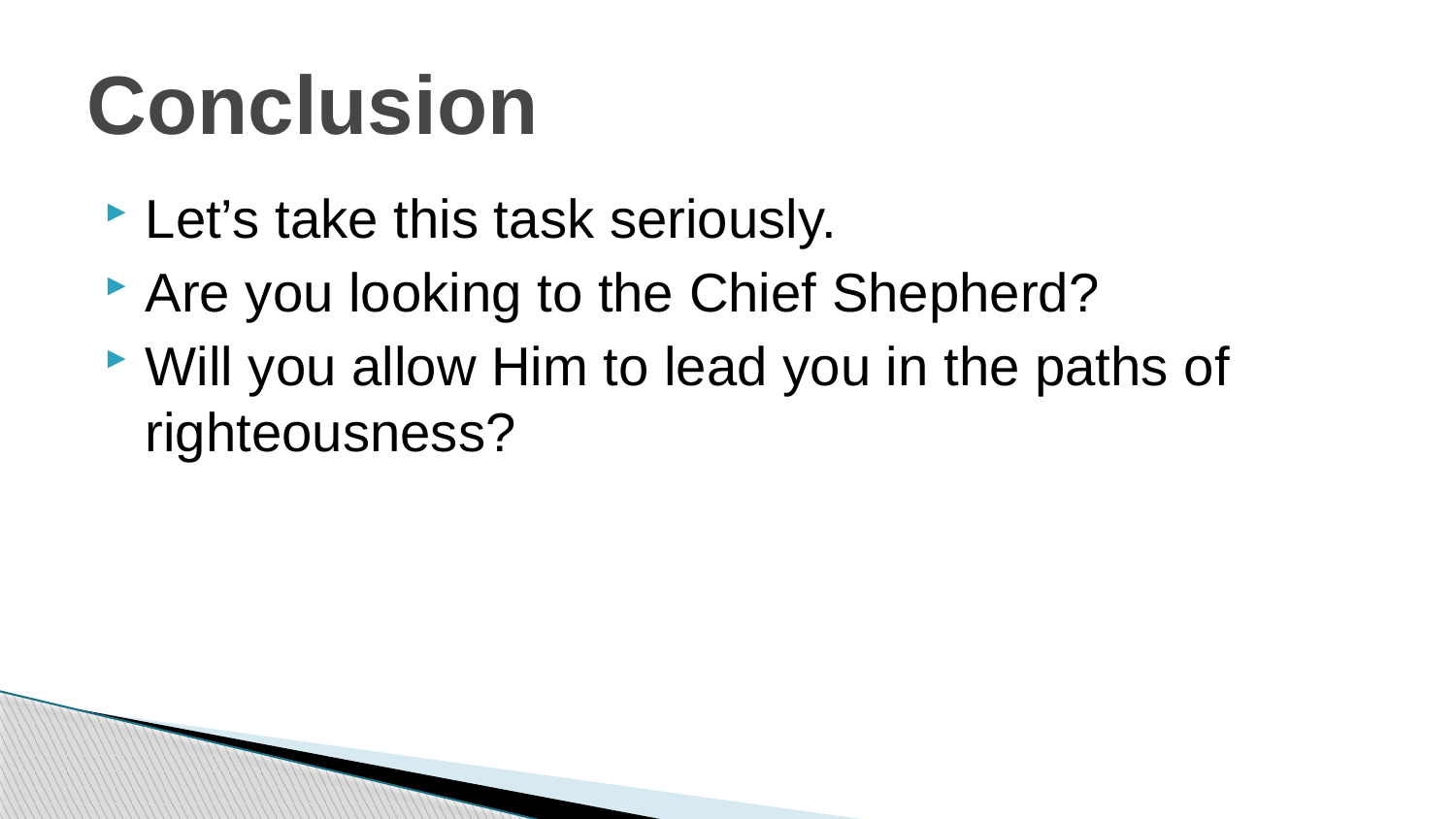

# Conclusion
Let’s take this task seriously.
Are you looking to the Chief Shepherd?
Will you allow Him to lead you in the paths of righteousness?